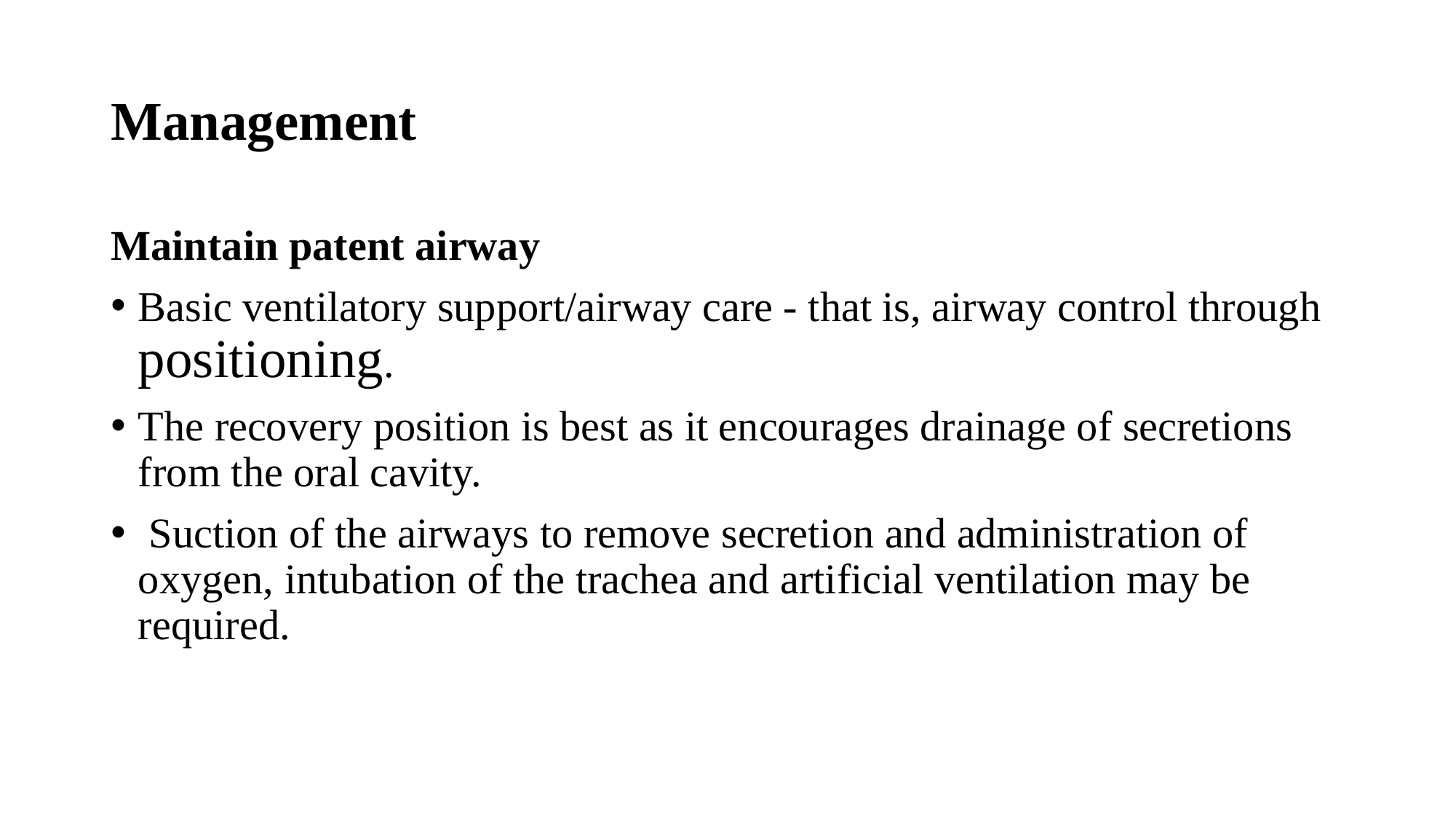

# Management
Maintain patent airway
Basic ventilatory support/airway care - that is, airway control through positioning.
The recovery position is best as it encourages drainage of secretions from the oral cavity.
 Suction of the airways to remove secretion and administration of oxygen, intubation of the trachea and artificial ventilation may be required.